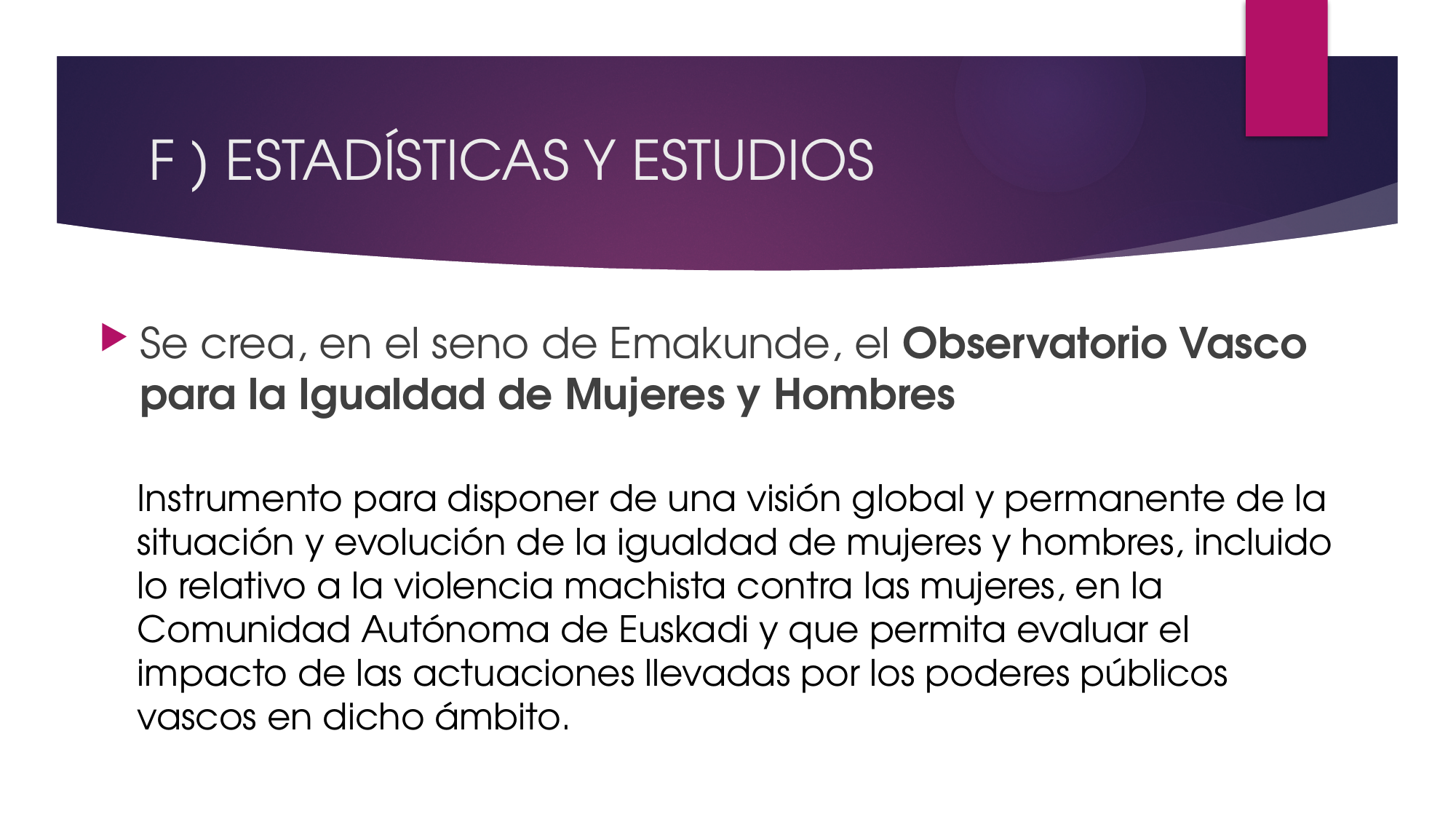

# F ) ESTADÍSTICAS Y ESTUDIOS
Se crea, en el seno de Emakunde, el Observatorio Vasco para la Igualdad de Mujeres y Hombres
Instrumento para disponer de una visión global y permanente de la situación y evolución de la igualdad de mujeres y hombres, incluido lo relativo a la violencia machista contra las mujeres, en la Comunidad Autónoma de Euskadi y que permita evaluar el impacto de las actuaciones llevadas por los poderes públicos vascos en dicho ámbito.